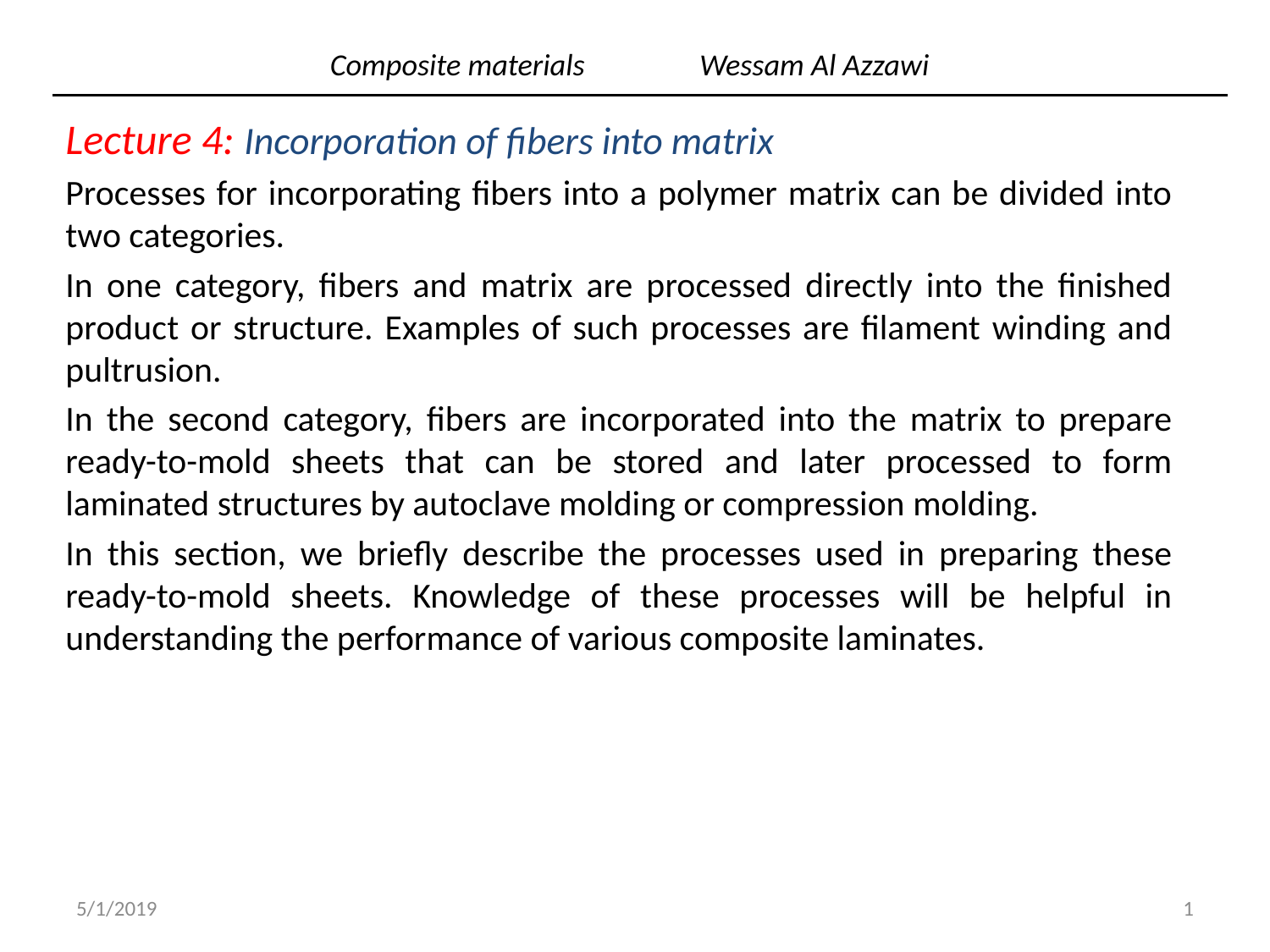

# Composite materials						Wessam Al Azzawi
Lecture 4: Incorporation of fibers into matrix
Processes for incorporating fibers into a polymer matrix can be divided into two categories.
In one category, fibers and matrix are processed directly into the finished product or structure. Examples of such processes are filament winding and pultrusion.
In the second category, fibers are incorporated into the matrix to prepare ready-to-mold sheets that can be stored and later processed to form laminated structures by autoclave molding or compression molding.
In this section, we briefly describe the processes used in preparing these ready-to-mold sheets. Knowledge of these processes will be helpful in understanding the performance of various composite laminates.

5/1/2019
1